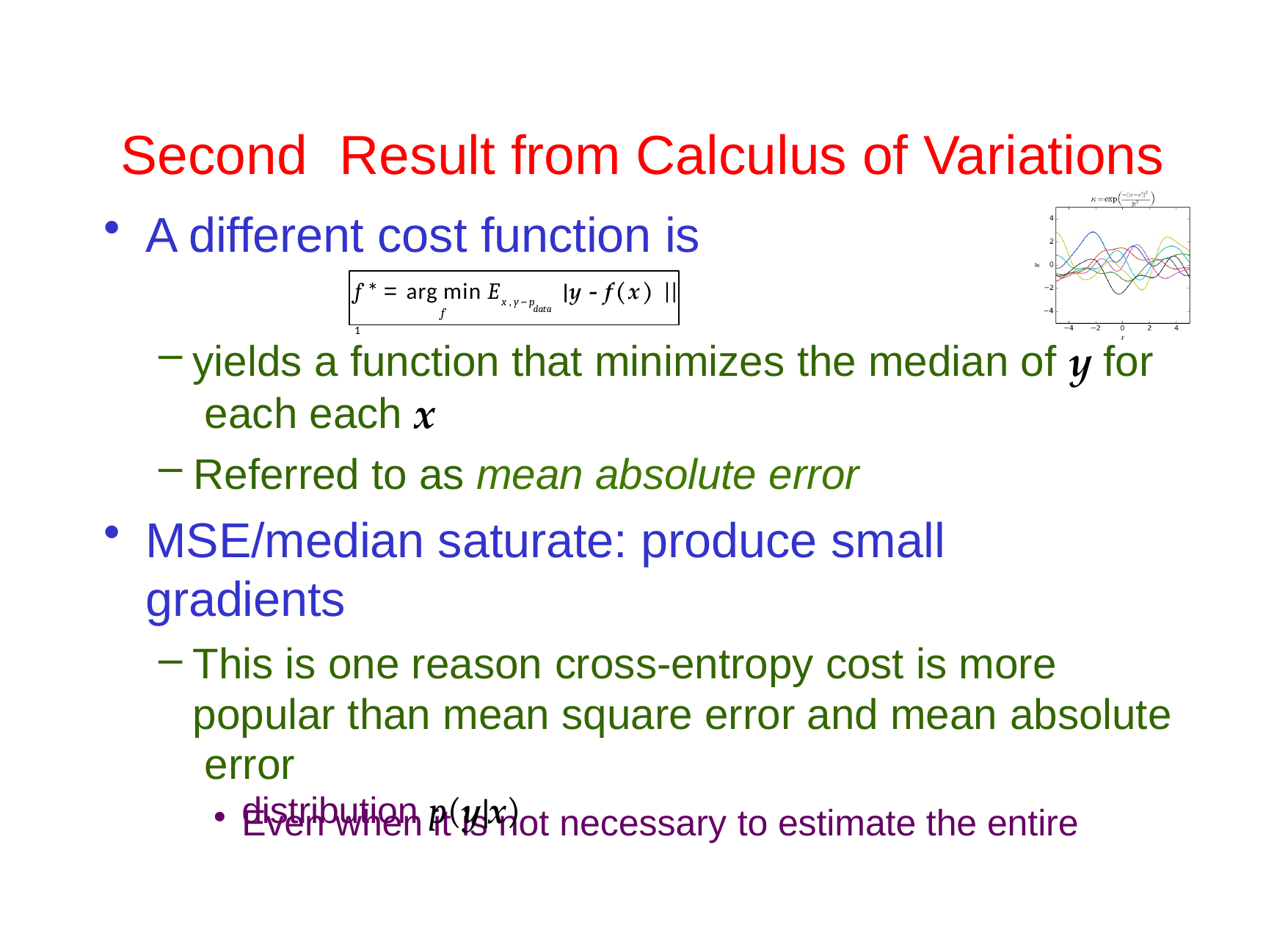

# Second	Result from Calculus of Variations

A different cost function is

f * = arg min Ex,y~p	|| y - f(x) ||1
data
f
yields a function that minimizes the median of y for  each each x
Referred to as mean absolute error
MSE/median saturate: produce small gradients
This is one reason cross-entropy cost is more  popular than mean square error and mean absolute  error
Even when it is not necessary to estimate the entire
distribution p(y|x)